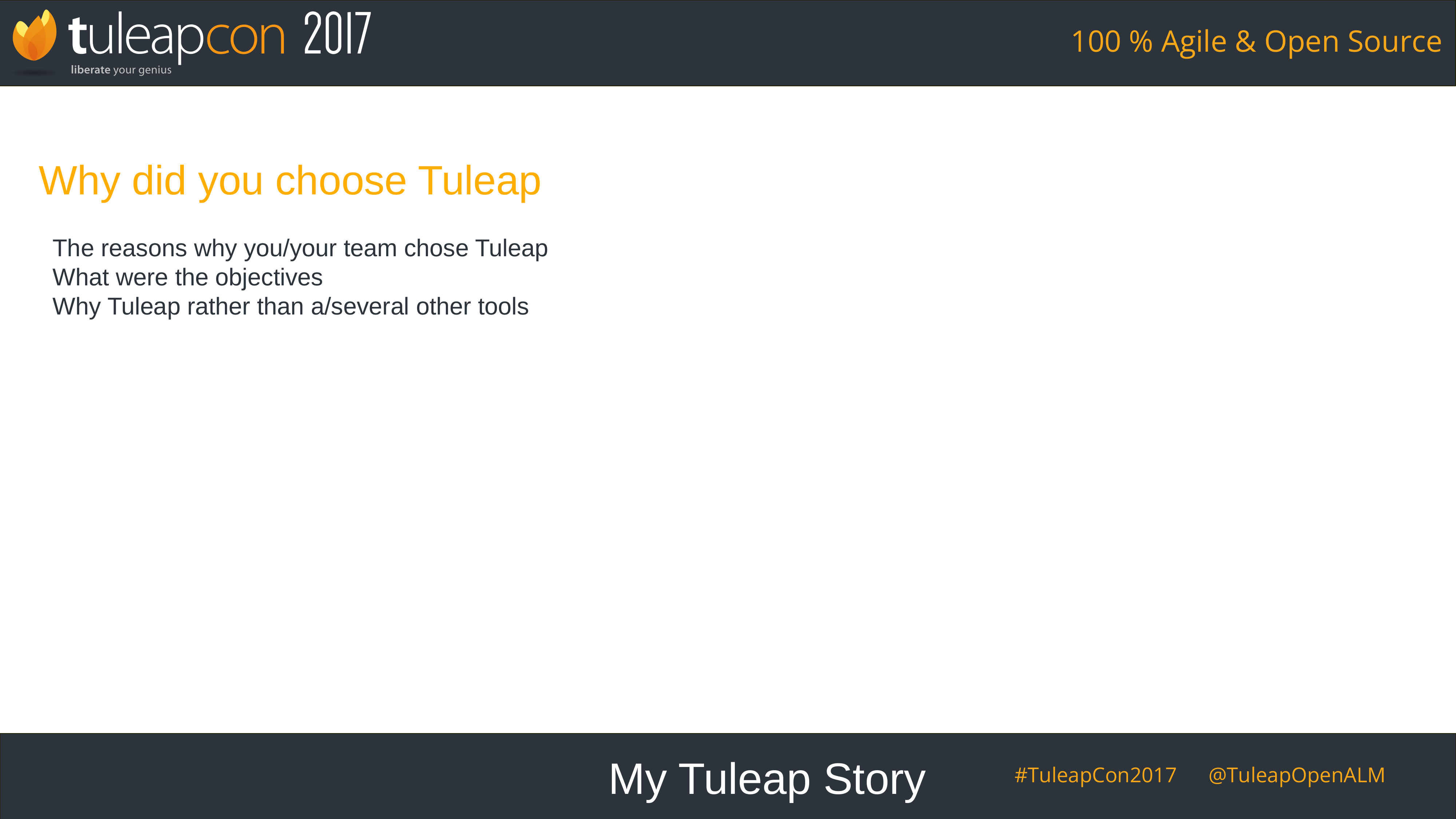

Why did you choose Tuleap

The reasons why you/your team chose Tuleap
What were the objectives
Why Tuleap rather than a/several other tools